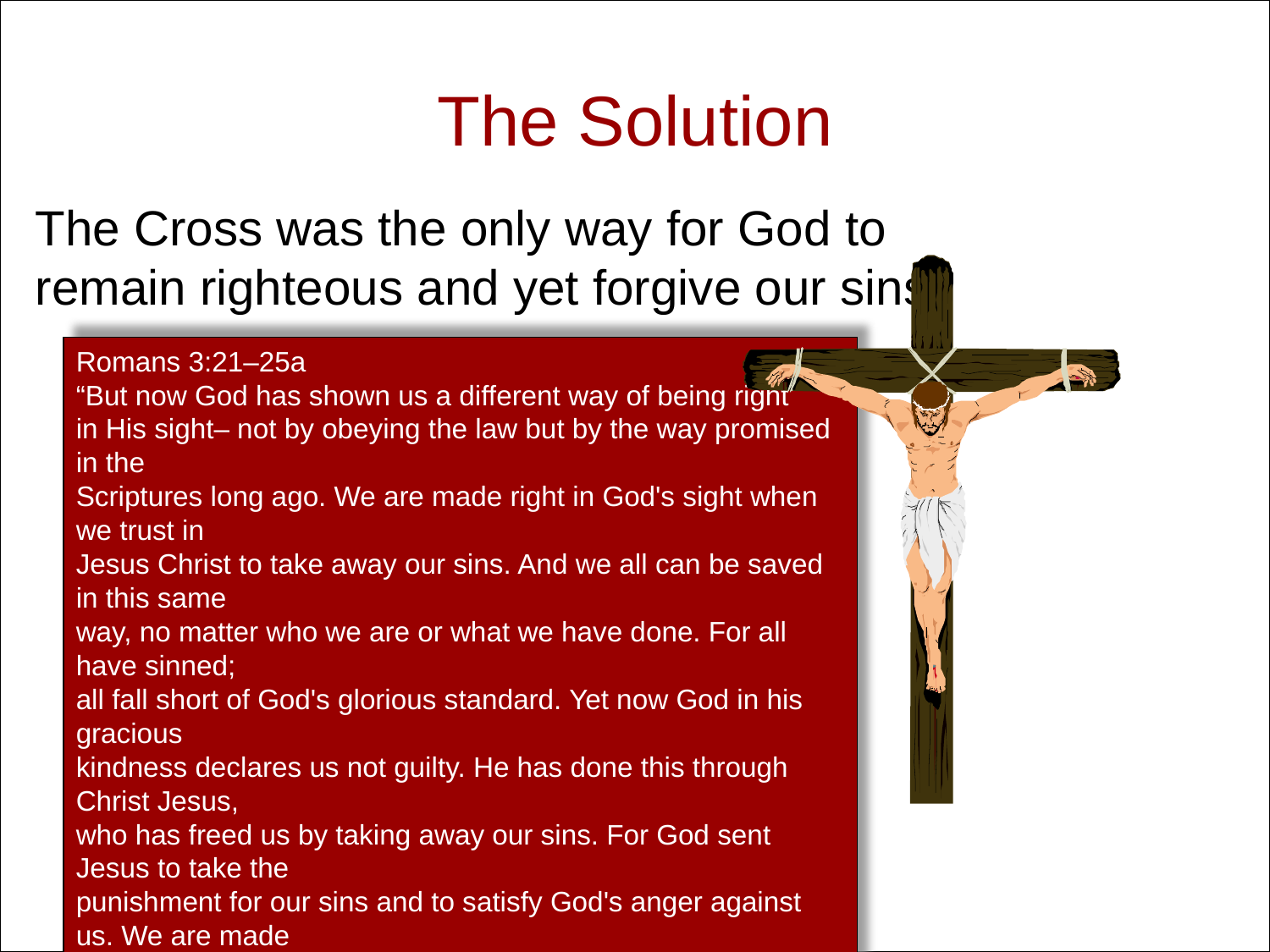

# The Solution
The Cross was the only way for God to
remain righteous and yet forgive our sins.

It is a perfect demonstration of
God’s love and justice.
Romans 3:21–25a
“But now God has shown us a different way of being right
in His sight– not by obeying the law but by the way promised in the
Scriptures long ago. We are made right in God's sight when we trust in
Jesus Christ to take away our sins. And we all can be saved in this same
way, no matter who we are or what we have done. For all have sinned;
all fall short of God's glorious standard. Yet now God in his gracious
kindness declares us not guilty. He has done this through Christ Jesus,
who has freed us by taking away our sins. For God sent Jesus to take the
punishment for our sins and to satisfy God's anger against us. We are made
right [declared righteous] with God when we believe that Jesus shed his blood, sacrificing his life
for us.”